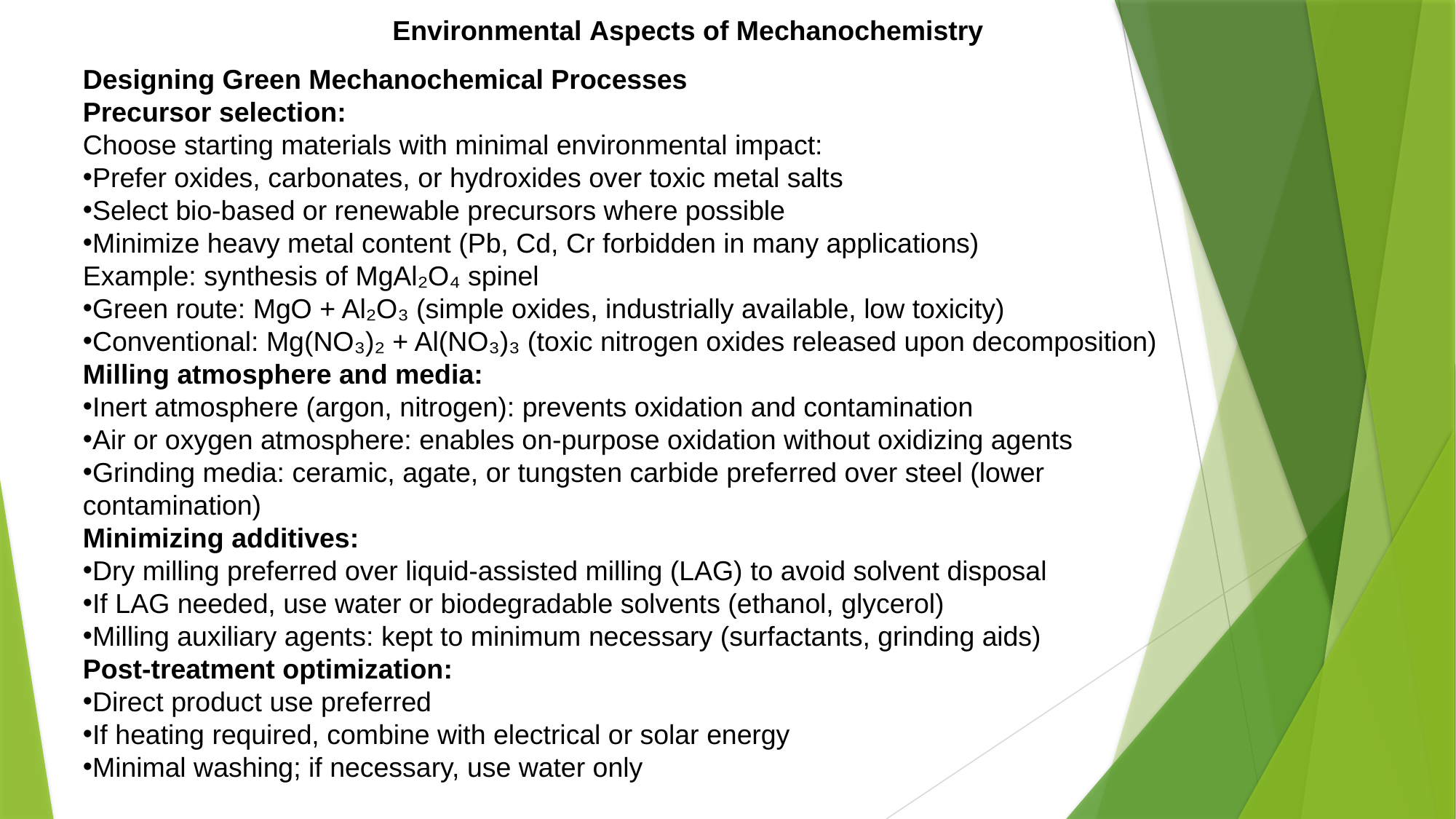

Environmental Aspects of Mechanochemistry
Designing Green Mechanochemical Processes
Precursor selection:
Choose starting materials with minimal environmental impact:
Prefer oxides, carbonates, or hydroxides over toxic metal salts
Select bio-based or renewable precursors where possible
Minimize heavy metal content (Pb, Cd, Cr forbidden in many applications)
Example: synthesis of MgAl₂O₄ spinel
Green route: MgO + Al₂O₃ (simple oxides, industrially available, low toxicity)
Conventional: Mg(NO₃)₂ + Al(NO₃)₃ (toxic nitrogen oxides released upon decomposition)
Milling atmosphere and media:
Inert atmosphere (argon, nitrogen): prevents oxidation and contamination
Air or oxygen atmosphere: enables on-purpose oxidation without oxidizing agents
Grinding media: ceramic, agate, or tungsten carbide preferred over steel (lower contamination)
Minimizing additives:
Dry milling preferred over liquid-assisted milling (LAG) to avoid solvent disposal
If LAG needed, use water or biodegradable solvents (ethanol, glycerol)
Milling auxiliary agents: kept to minimum necessary (surfactants, grinding aids)
Post-treatment optimization:
Direct product use preferred
If heating required, combine with electrical or solar energy
Minimal washing; if necessary, use water only